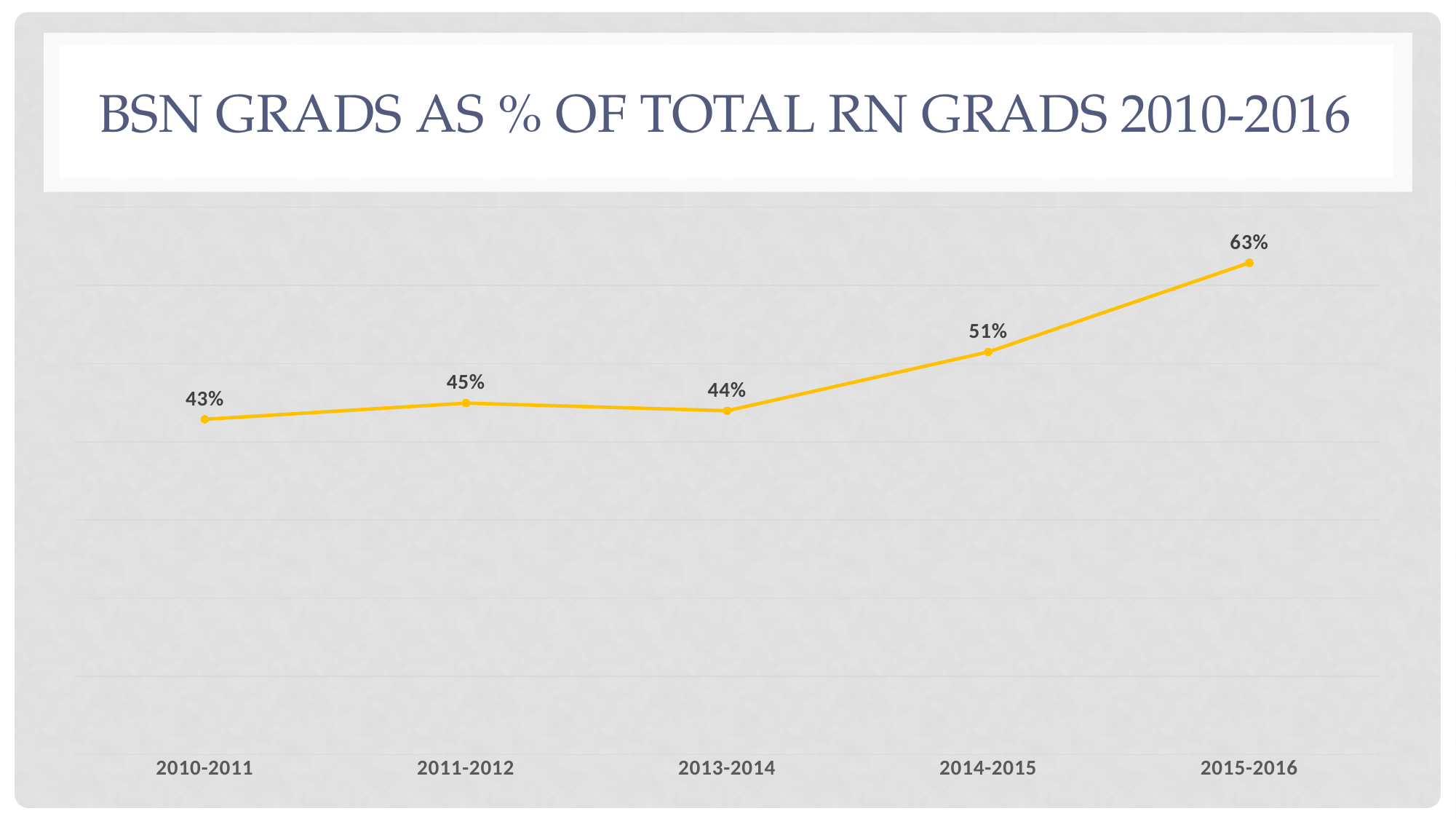

# BSN Grads as % of total RN grads 2010-2016

### Chart

| Category | Percent BSN |
|---|---|
| 2010-2011 | 0.42873763816172195 |
| 2011-2012 | 0.449438202247191 |
| 2013-2014 | 0.43969048702776514 |
| 2014-2015 | 0.5148423005565863 |
| 2015-2016 | 0.6288607594936709 |